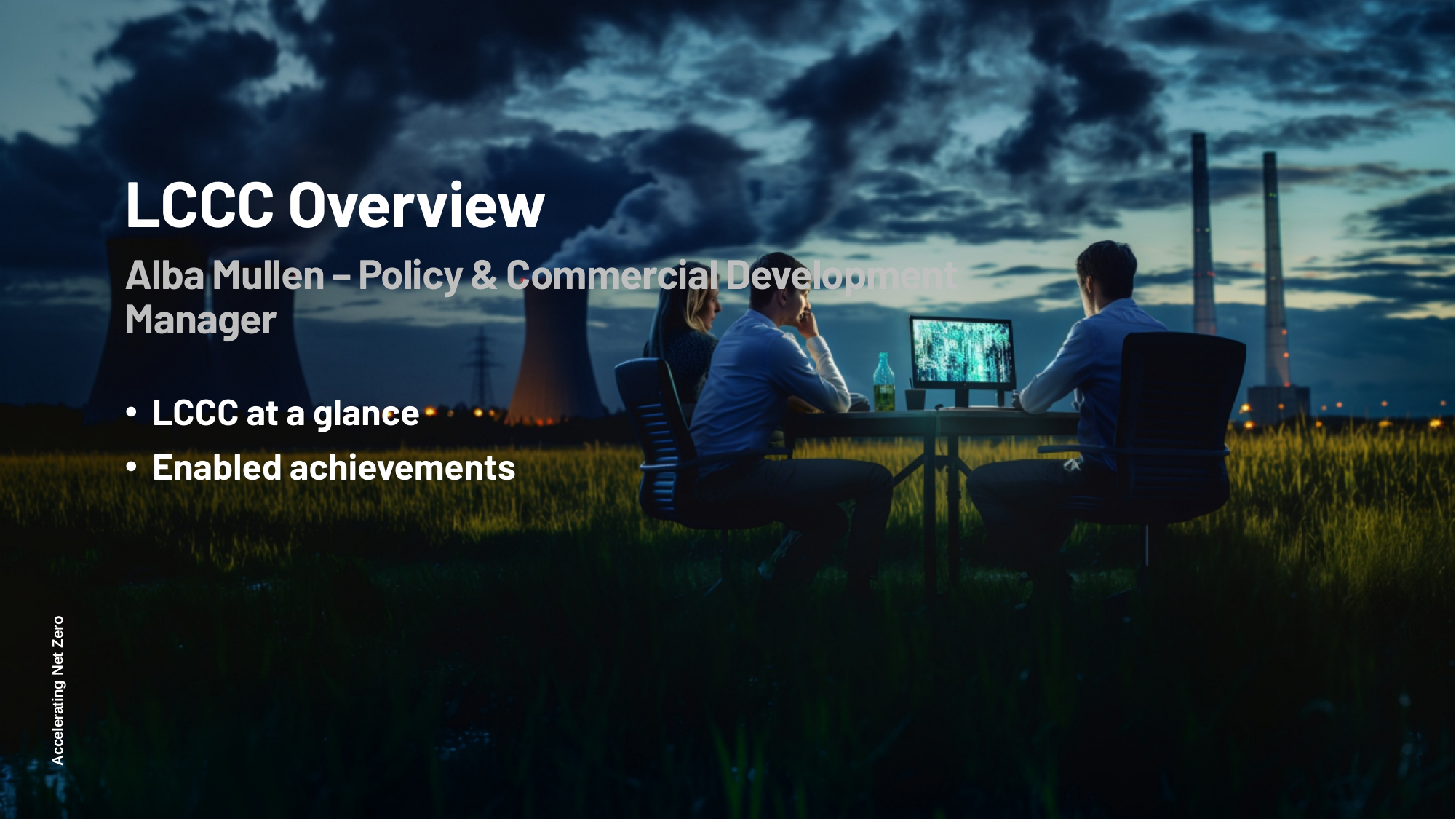

LCCC Overview
Alba Mullen – Policy & Commercial Development Manager

LCCC at a glance
Enabled achievements